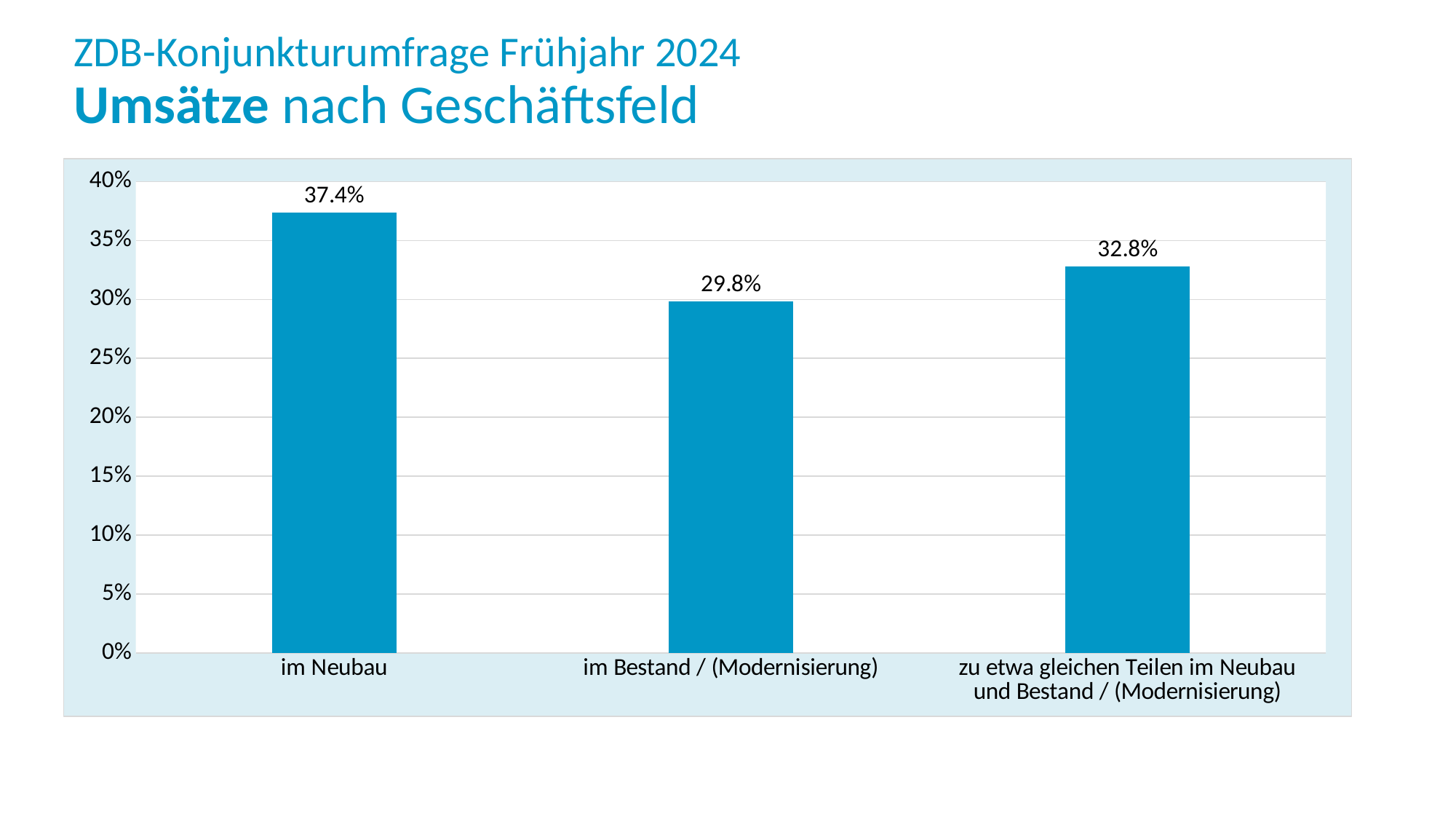

# ZDB-Konjunkturumfrage Frühjahr 2024 Umsätze nach Geschäftsfeld

### Chart

| Category |  |
|---|---|
| im Neubau | 0.37388724035608306 |
| im Bestand / (Modernisierung) | 0.29821958456973297 |
| zu etwa gleichen Teilen im Neubau und Bestand / (Modernisierung) | 0.327893175074184 |